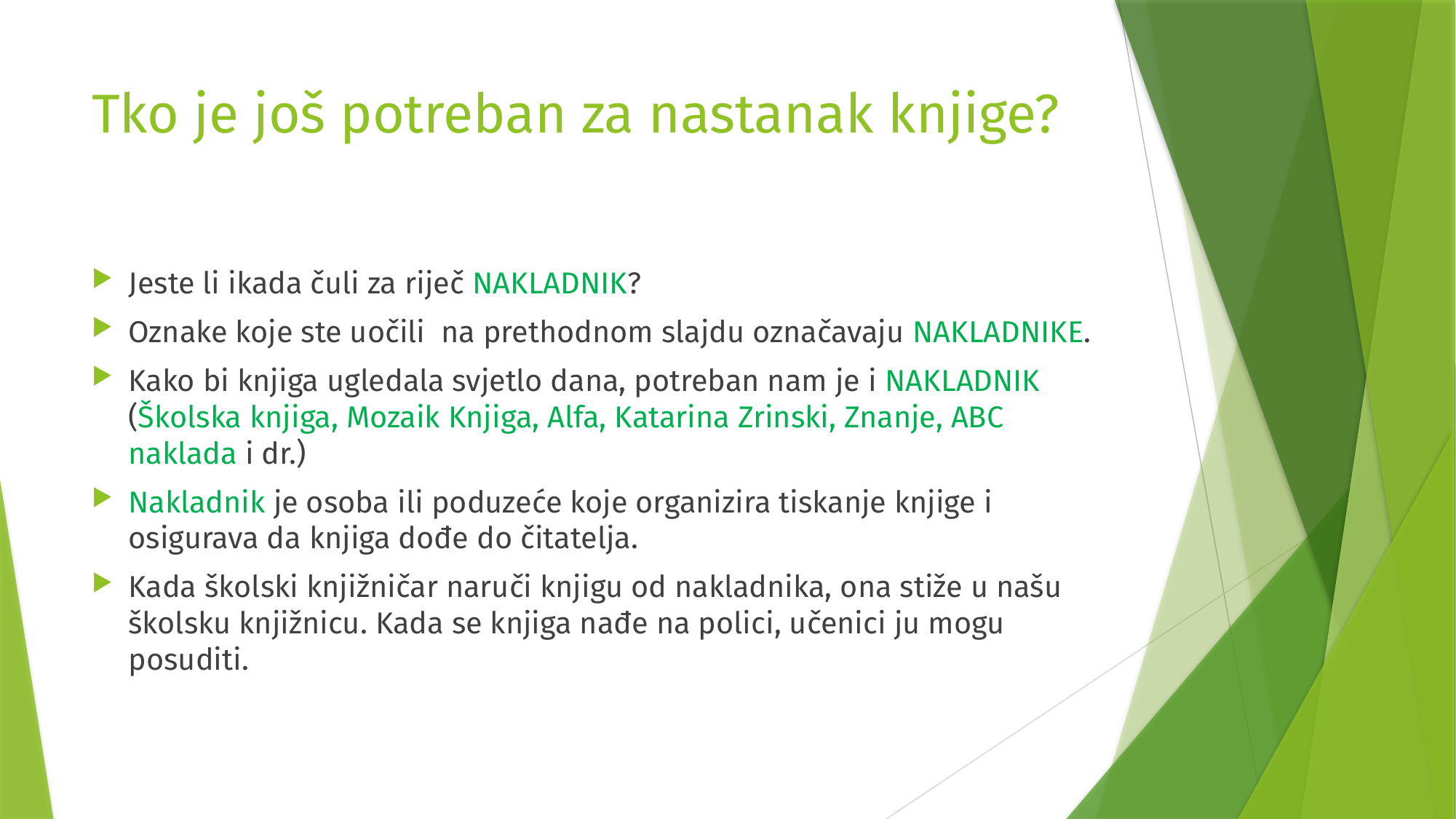

# Tko je još potreban za nastanak knjige?
Jeste li ikada čuli za riječ NAKLADNIK?
Oznake koje ste uočili  na prethodnom slajdu označavaju NAKLADNIKE.
Kako bi knjiga ugledala svjetlo dana, potreban nam je i NAKLADNIK (Školska knjiga, Mozaik Knjiga, Alfa, Katarina Zrinski, Znanje, ABC naklada i dr.)
Nakladnik je osoba ili poduzeće koje organizira tiskanje knjige i osigurava da knjiga dođe do čitatelja.
Kada školski knjižničar naruči knjigu od nakladnika, ona stiže u našu školsku knjižnicu. Kada se knjiga nađe na polici, učenici ju mogu posuditi.